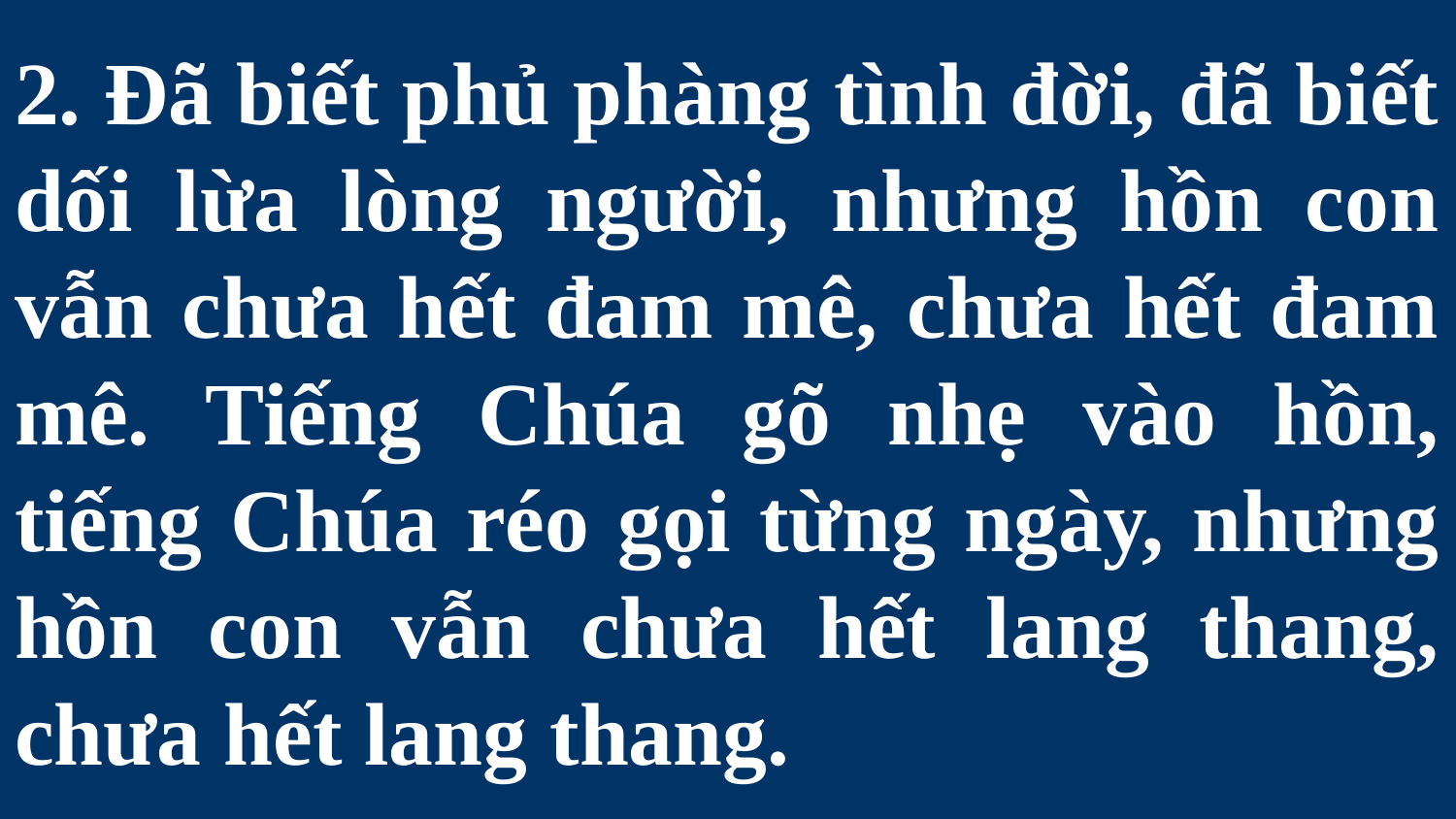

# 2. Đã biết phủ phàng tình đời, đã biết dối lừa lòng người, nhưng hồn con vẫn chưa hết đam mê, chưa hết đam mê. Tiếng Chúa gõ nhẹ vào hồn, tiếng Chúa réo gọi từng ngày, nhưng hồn con vẫn chưa hết lang thang, chưa hết lang thang.